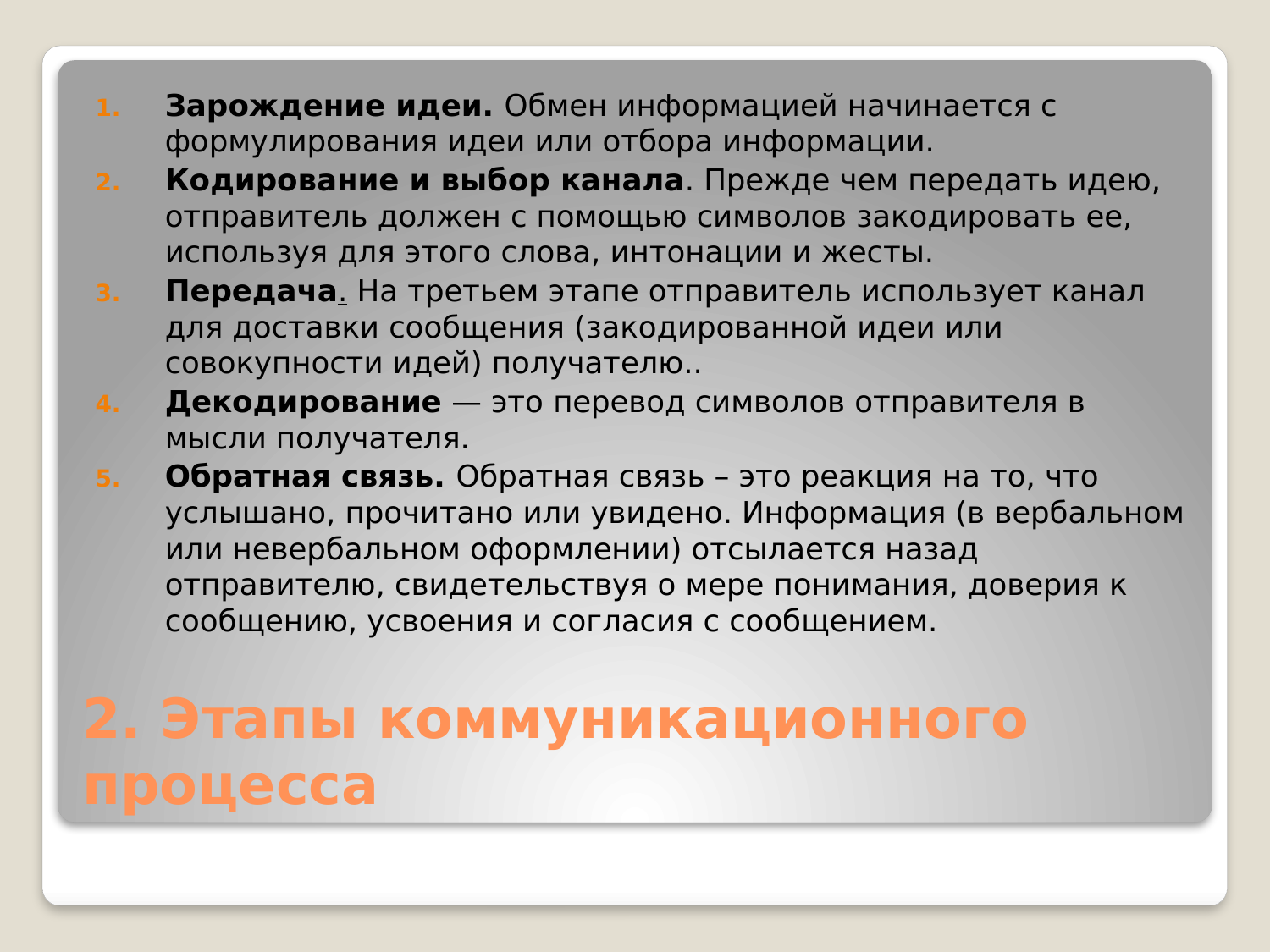

Зарождение идеи. Обмен информацией начинается с формулирования идеи или отбора информации.
Кодирование и выбор канала. Прежде чем передать идею, отправитель должен с помощью символов закодировать ее, используя для этого слова, интонации и жесты.
Передача. На третьем этапе отправитель использует канал для доставки сообщения (закодированной идеи или совокупности идей) получателю..
Декодирование — это перевод символов отправителя в мысли получателя.
Обратная связь. Обратная связь – это реакция на то, что услышано, прочитано или увидено. Информация (в вербальном или невербальном оформлении) отсылается назад отправителю, свидетельствуя о мере понимания, доверия к сообщению, усвоения и согласия с сообщением.

# 2. Этапы коммуникационного процесса